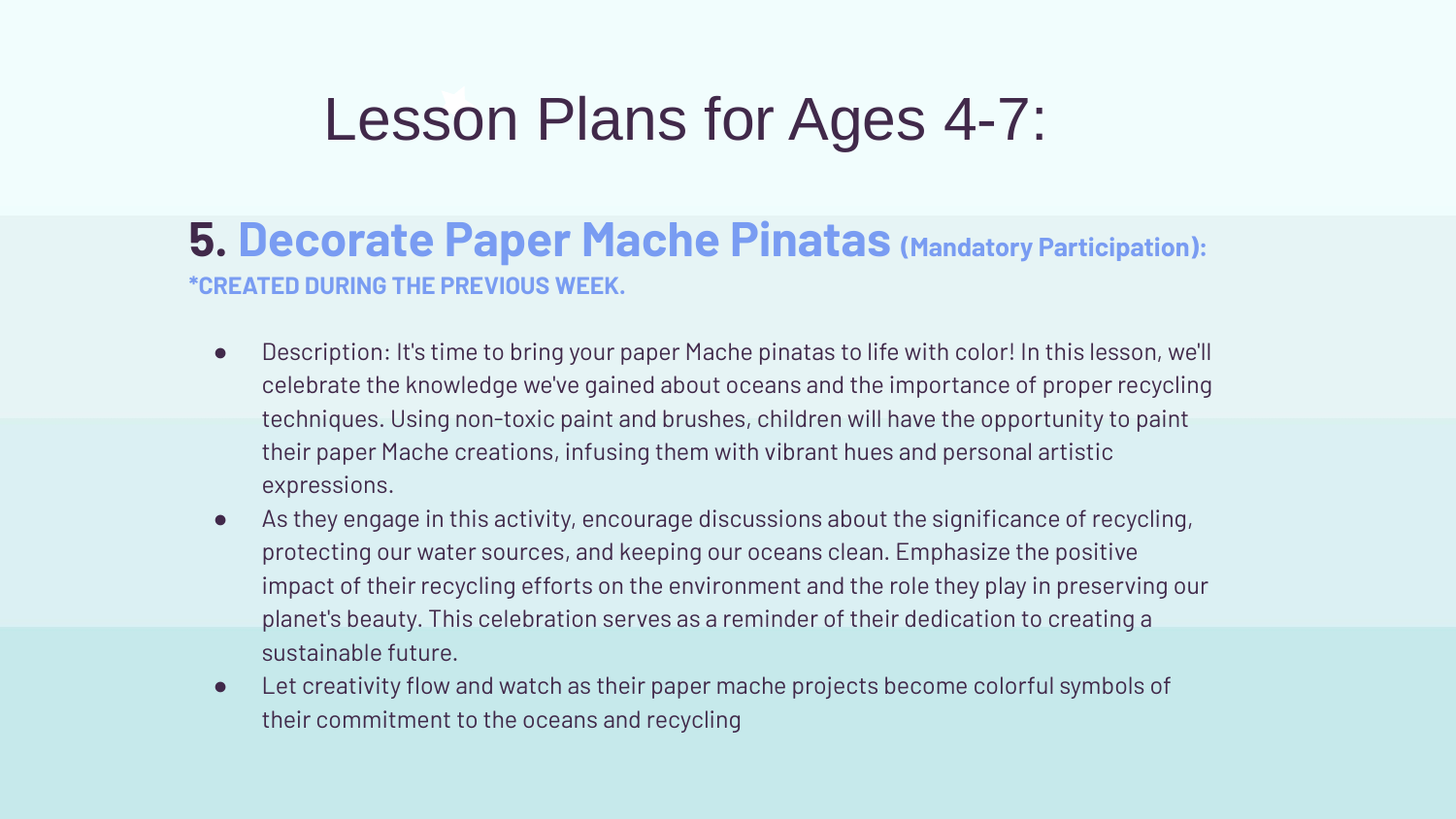

# Lesson Plans for Ages 4-7:
5. Decorate Paper Mache Pinatas (Mandatory Participation):
*CREATED DURING THE PREVIOUS WEEK.
Description: It's time to bring your paper Mache pinatas to life with color! In this lesson, we'll celebrate the knowledge we've gained about oceans and the importance of proper recycling techniques. Using non-toxic paint and brushes, children will have the opportunity to paint their paper Mache creations, infusing them with vibrant hues and personal artistic expressions.
As they engage in this activity, encourage discussions about the significance of recycling, protecting our water sources, and keeping our oceans clean. Emphasize the positive impact of their recycling efforts on the environment and the role they play in preserving our planet's beauty. This celebration serves as a reminder of their dedication to creating a sustainable future.
Let creativity flow and watch as their paper mache projects become colorful symbols of their commitment to the oceans and recycling